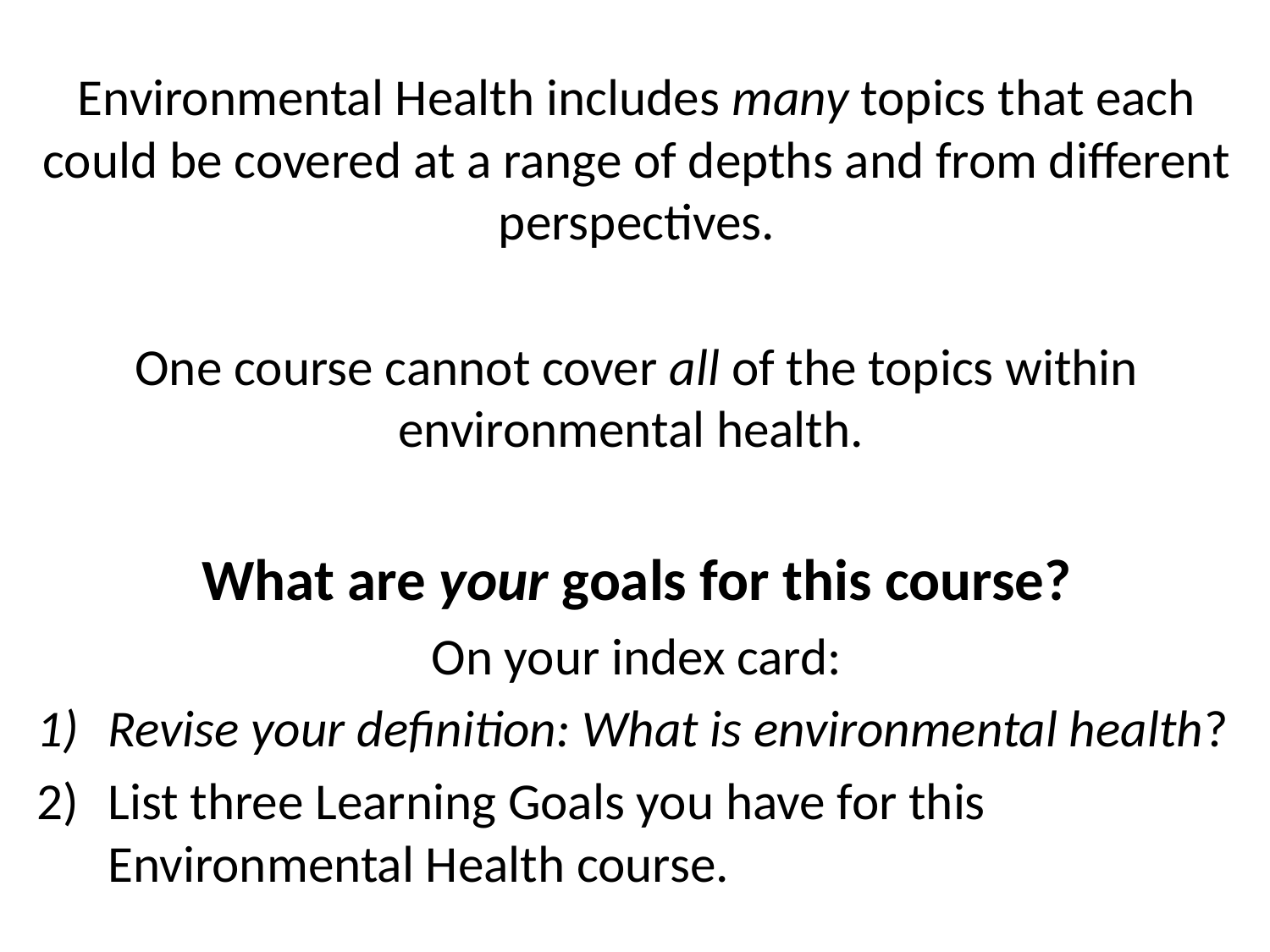

Environmental Health includes many topics that each could be covered at a range of depths and from different perspectives.

One course cannot cover all of the topics within environmental health.

What are your goals for this course?
On your index card:
Revise your definition: What is environmental health?
List three Learning Goals you have for this Environmental Health course.